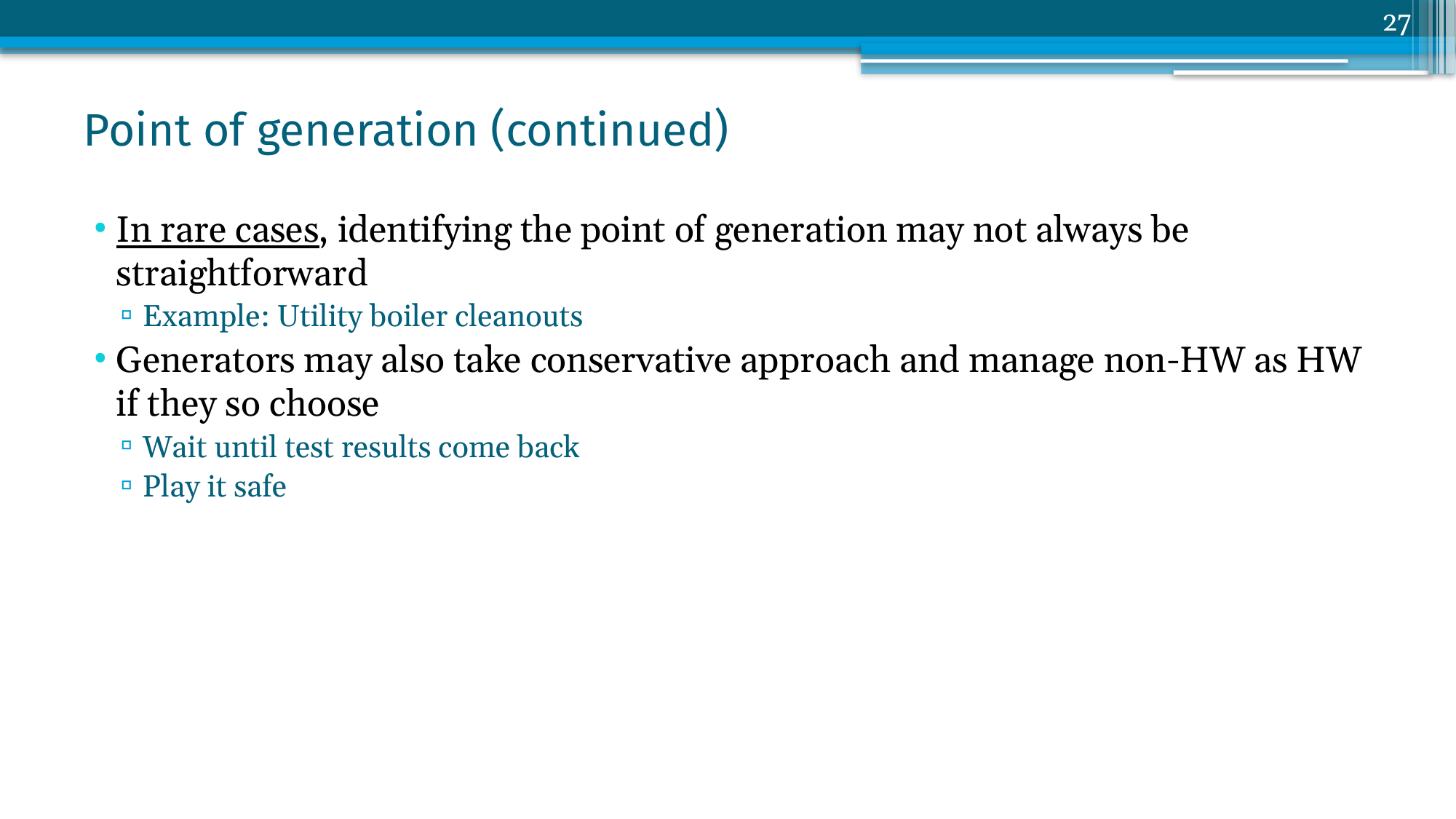

27
# Point of generation (continued)
In rare cases, identifying the point of generation may not always be straightforward
Example: Utility boiler cleanouts
Generators may also take conservative approach and manage non-HW as HW if they so choose
Wait until test results come back
Play it safe